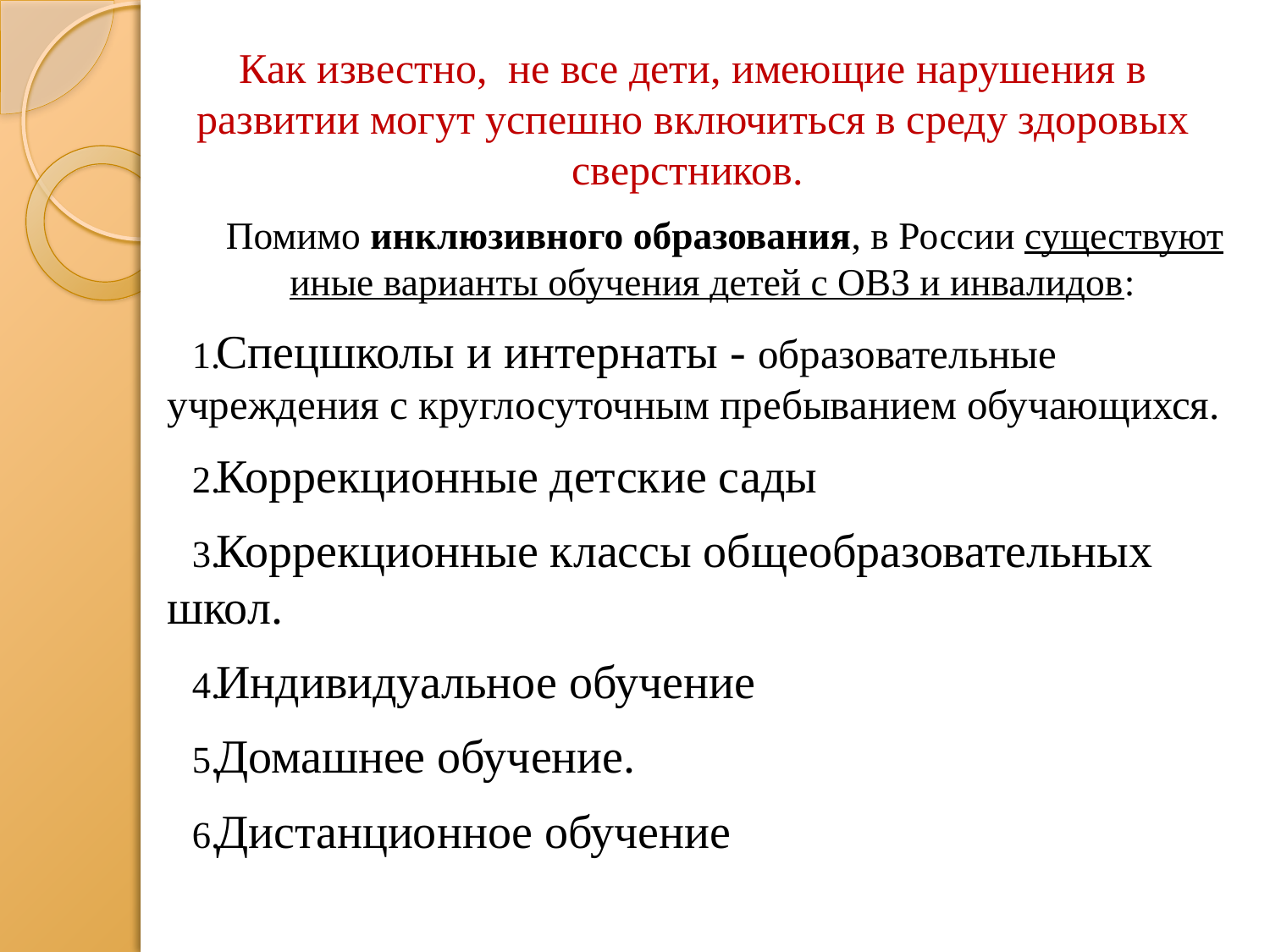

# Как известно,  не все дети, имеющие нарушения в развитии могут успешно включиться в среду здоровых сверстников.
Помимо инклюзивного образования, в России существуют иные варианты обучения детей с ОВЗ и инвалидов:
Спецшколы и интернаты - образовательные учреждения с круглосуточным пребыванием обучающихся.
Коррекционные детские сады
Коррекционные классы общеобразовательных школ.
Индивидуальное обучение
Домашнее обучение.
Дистанционное обучение